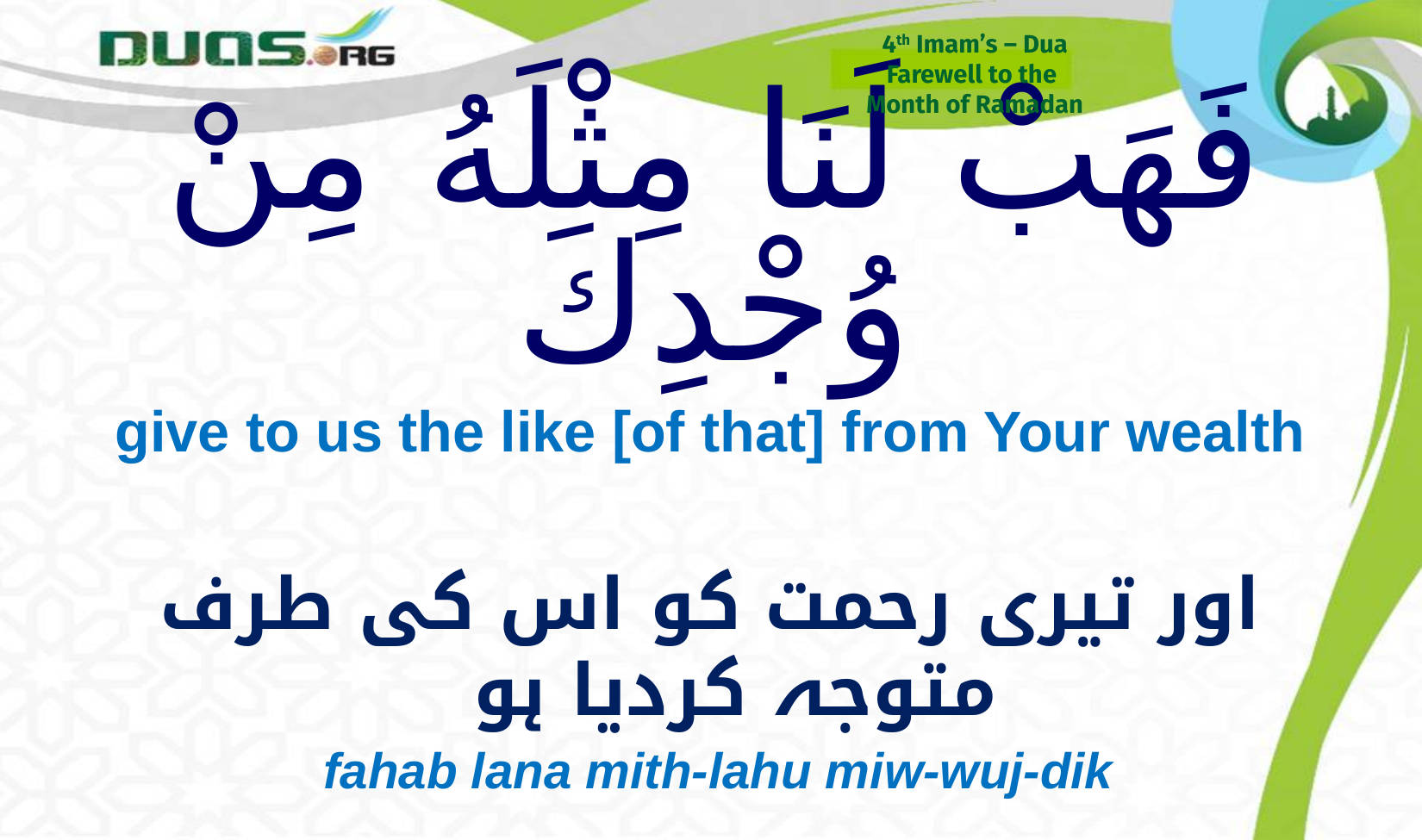

4th Imam’s – Dua
Farewell to the
Month of Ramadan

# فَهَبْ لَنَا مِثْلَهُ مِنْ وُجْدِكَ
give to us the like [of that] from Your wealth

اور تیری رحمت کو اس کی طرف متوجہ کردیا ہو

fahab lana mith-lahu miw-wuj-dik